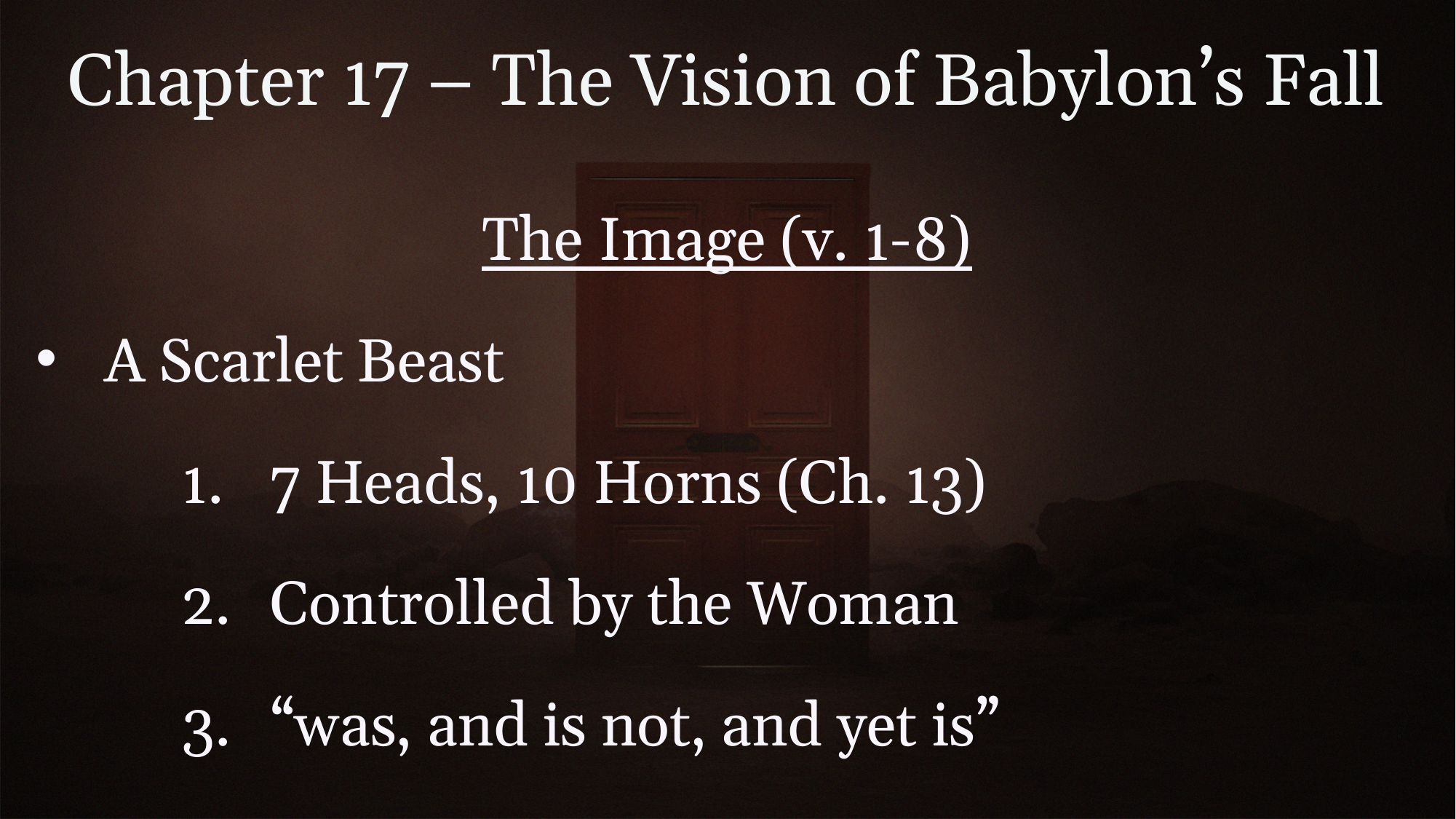

# Chapter 17 – The Vision of Babylon’s Fall
The Image (v. 1-8)
A Scarlet Beast
7 Heads, 10 Horns (Ch. 13)
Controlled by the Woman
“was, and is not, and yet is”